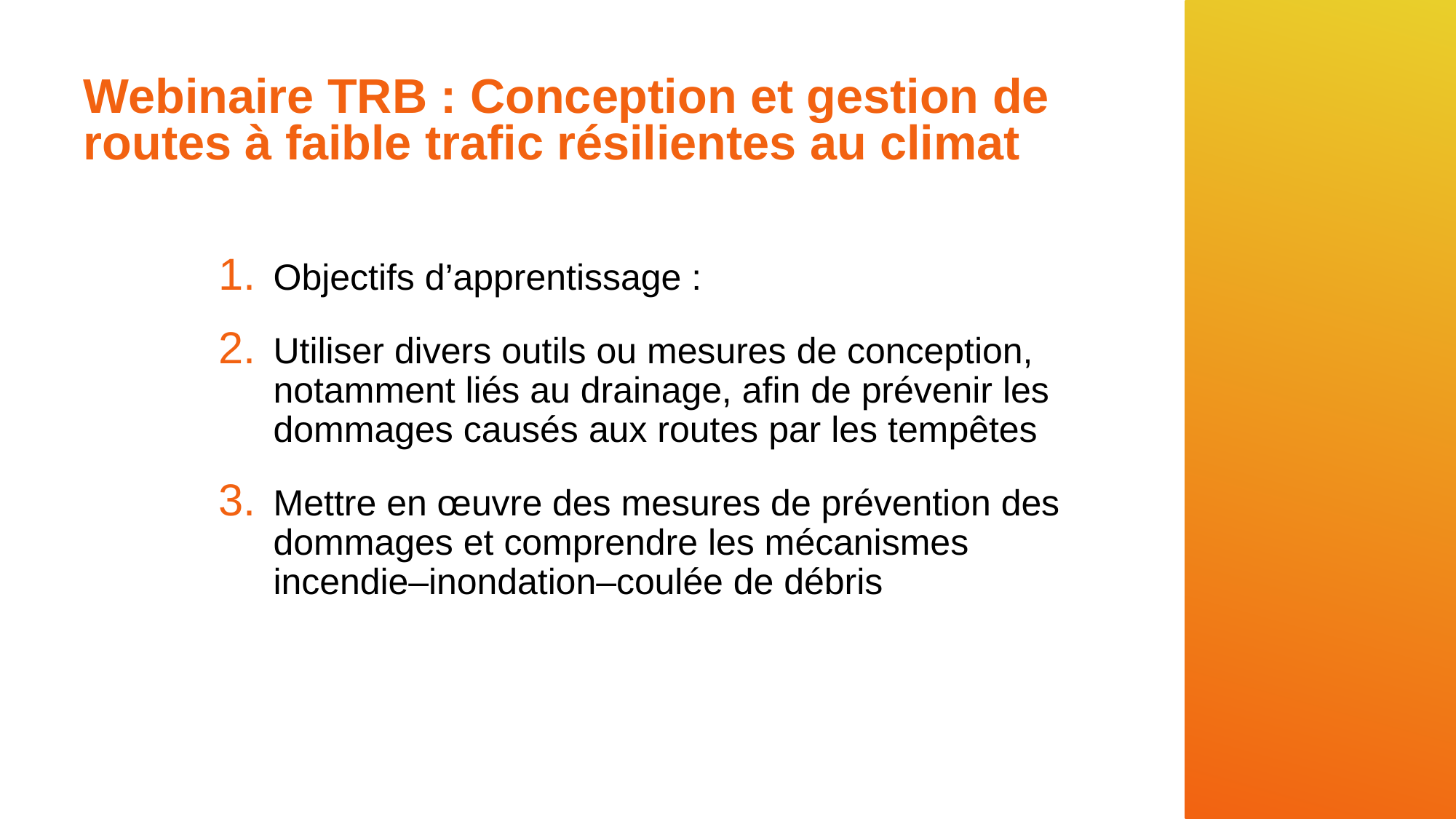

# Webinaire TRB : Conception et gestion de routes à faible trafic résilientes au climat
Objectifs d’apprentissage :
Utiliser divers outils ou mesures de conception, notamment liés au drainage, afin de prévenir les dommages causés aux routes par les tempêtes
Mettre en œuvre des mesures de prévention des dommages et comprendre les mécanismes incendie–inondation–coulée de débris